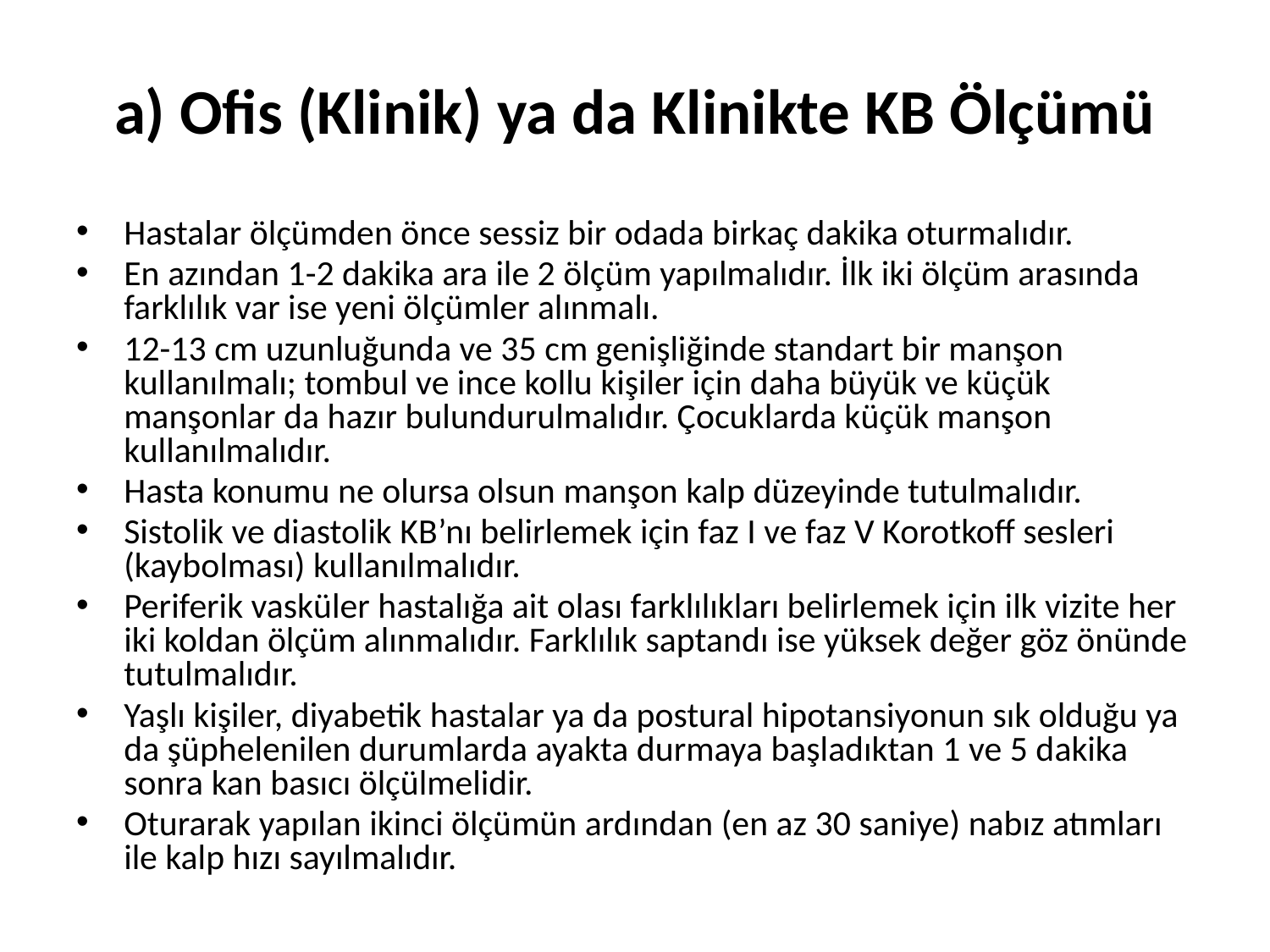

# a) Ofis (Klinik) ya da Klinikte KB Ölçümü
Hastalar ölçümden önce sessiz bir odada birkaç dakika oturmalıdır.
En azından 1-2 dakika ara ile 2 ölçüm yapılmalıdır. İlk iki ölçüm arasında farklılık var ise yeni ölçümler alınmalı.
12-13 cm uzunluğunda ve 35 cm genişliğinde standart bir manşon kullanılmalı; tombul ve ince kollu kişiler için daha büyük ve küçük manşonlar da hazır bulundurulmalıdır. Çocuklarda küçük manşon kullanılmalıdır.
Hasta konumu ne olursa olsun manşon kalp düzeyinde tutulmalıdır.
Sistolik ve diastolik KB’nı belirlemek için faz I ve faz V Korotkoff sesleri (kaybolması) kullanılmalıdır.
Periferik vasküler hastalığa ait olası farklılıkları belirlemek için ilk vizite her iki koldan ölçüm alınmalıdır. Farklılık saptandı ise yüksek değer göz önünde tutulmalıdır.
Yaşlı kişiler, diyabetik hastalar ya da postural hipotansiyonun sık olduğu ya da şüphelenilen durumlarda ayakta durmaya başladıktan 1 ve 5 dakika sonra kan basıcı ölçülmelidir.
Oturarak yapılan ikinci ölçümün ardından (en az 30 saniye) nabız atımları ile kalp hızı sayılmalıdır.